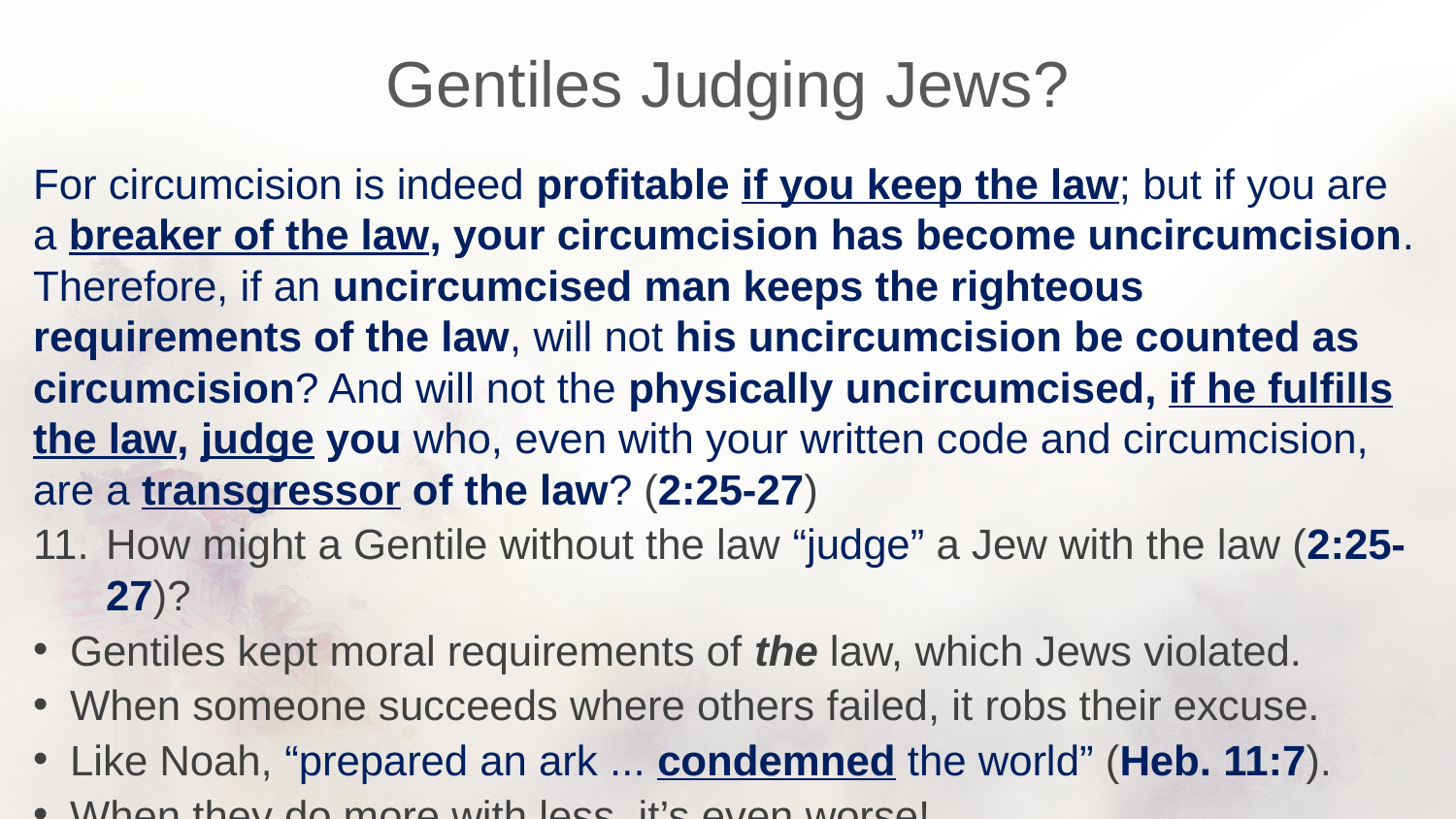

# Gentiles Judging Jews?
For circumcision is indeed profitable if you keep the law; but if you are a breaker of the law, your circumcision has become uncircumcision. Therefore, if an uncircumcised man keeps the righteous requirements of the law, will not his uncircumcision be counted as circumcision? And will not the physically uncircumcised, if he fulfills the law, judge you who, even with your written code and circumcision, are a transgressor of the law? (2:25-27)
How might a Gentile without the law “judge” a Jew with the law (2:25-27)?
Gentiles kept moral requirements of the law, which Jews violated.
When someone succeeds where others failed, it robs their excuse.
Like Noah, “prepared an ark ... condemned the world” (Heb. 11:7).
When they do more with less, it’s even worse!
Gentile not commanded circumcision.  Jew was condemned for disobedience.